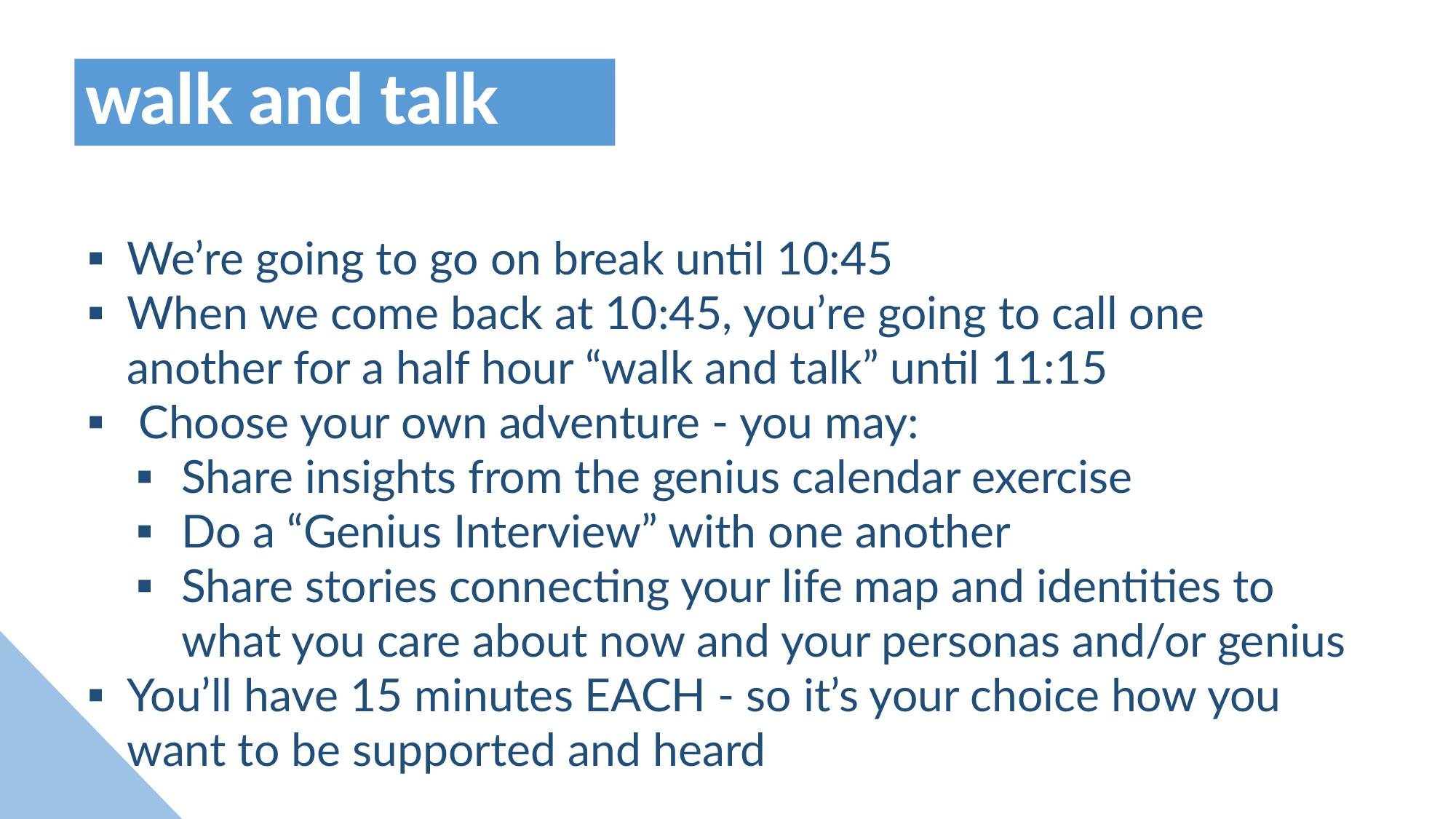

walk and talk

We’re going to go on break until 10:45
When we come back at 10:45, you’re going to call one another for a half hour “walk and talk” until 11:15
 Choose your own adventure - you may:
Share insights from the genius calendar exercise
Do a “Genius Interview” with one another
Share stories connecting your life map and identities to what you care about now and your personas and/or genius
You’ll have 15 minutes EACH - so it’s your choice how you want to be supported and heard